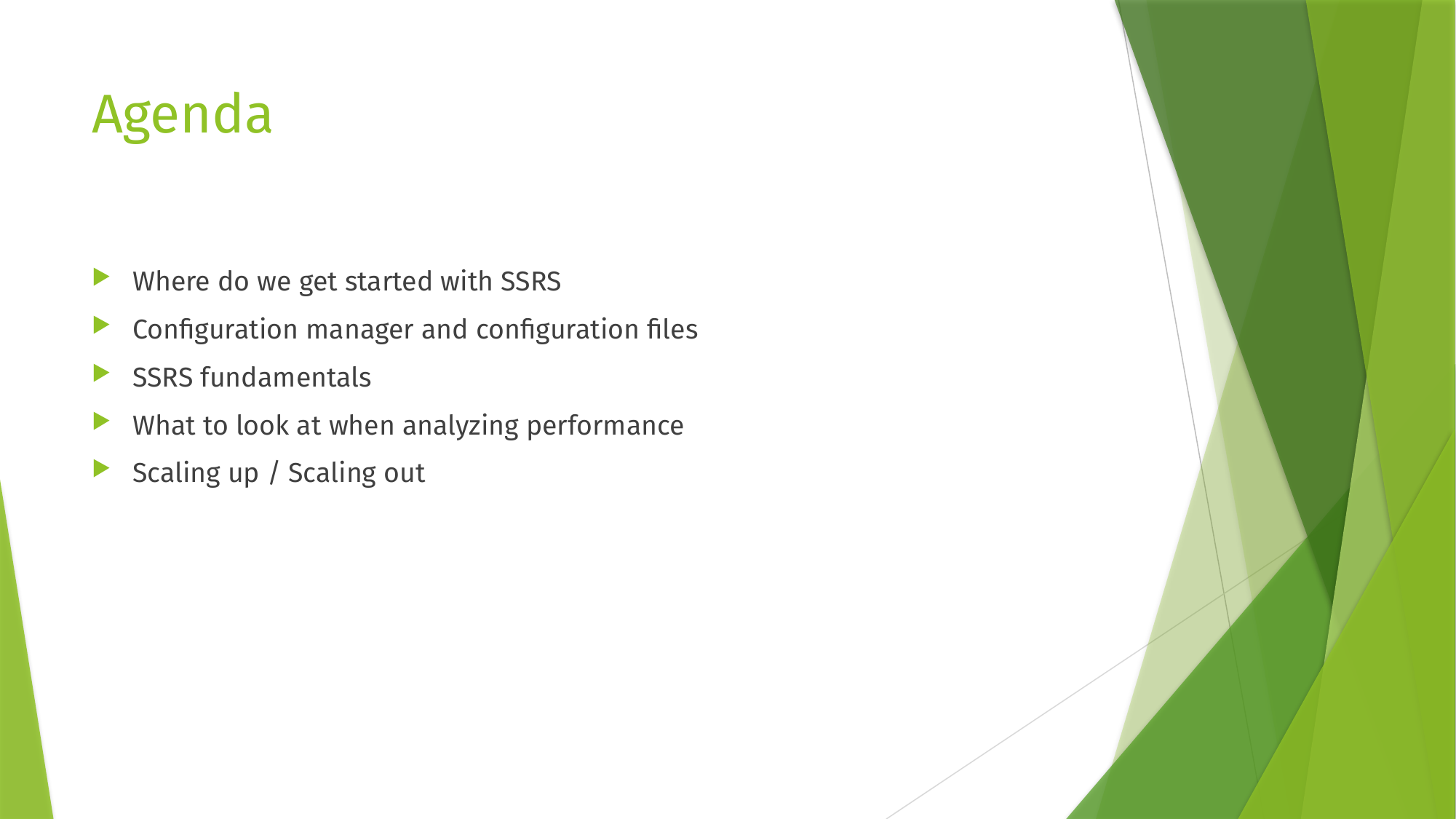

# Agenda
Where do we get started with SSRS
Configuration manager and configuration files
SSRS fundamentals
What to look at when analyzing performance
Scaling up / Scaling out